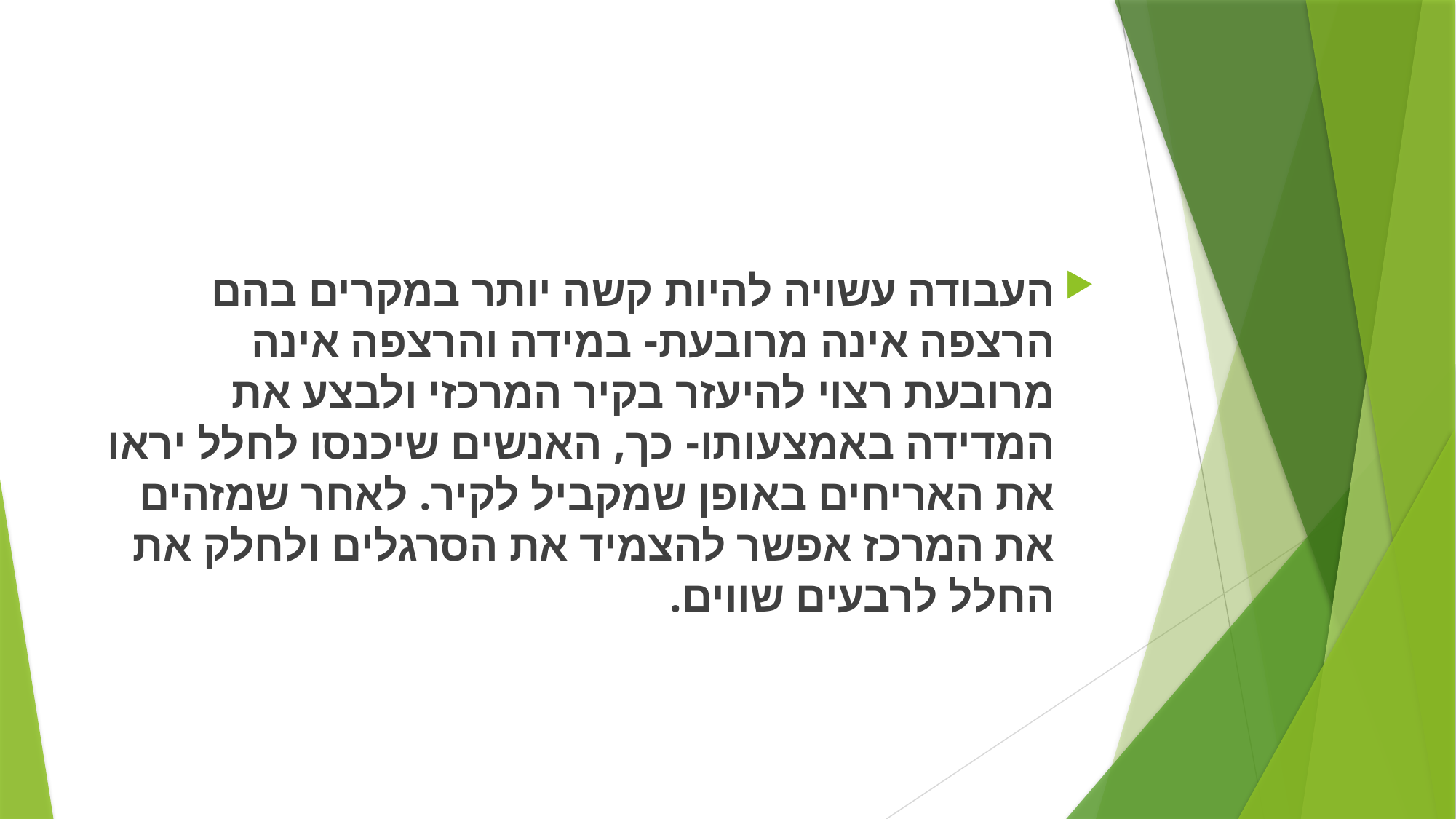

#
העבודה עשויה להיות קשה יותר במקרים בהם הרצפה אינה מרובעת- במידה והרצפה אינה מרובעת רצוי להיעזר בקיר המרכזי ולבצע את המדידה באמצעותו- כך, האנשים שיכנסו לחלל יראו את האריחים באופן שמקביל לקיר. לאחר שמזהים את המרכז אפשר להצמיד את הסרגלים ולחלק את החלל לרבעים שווים.